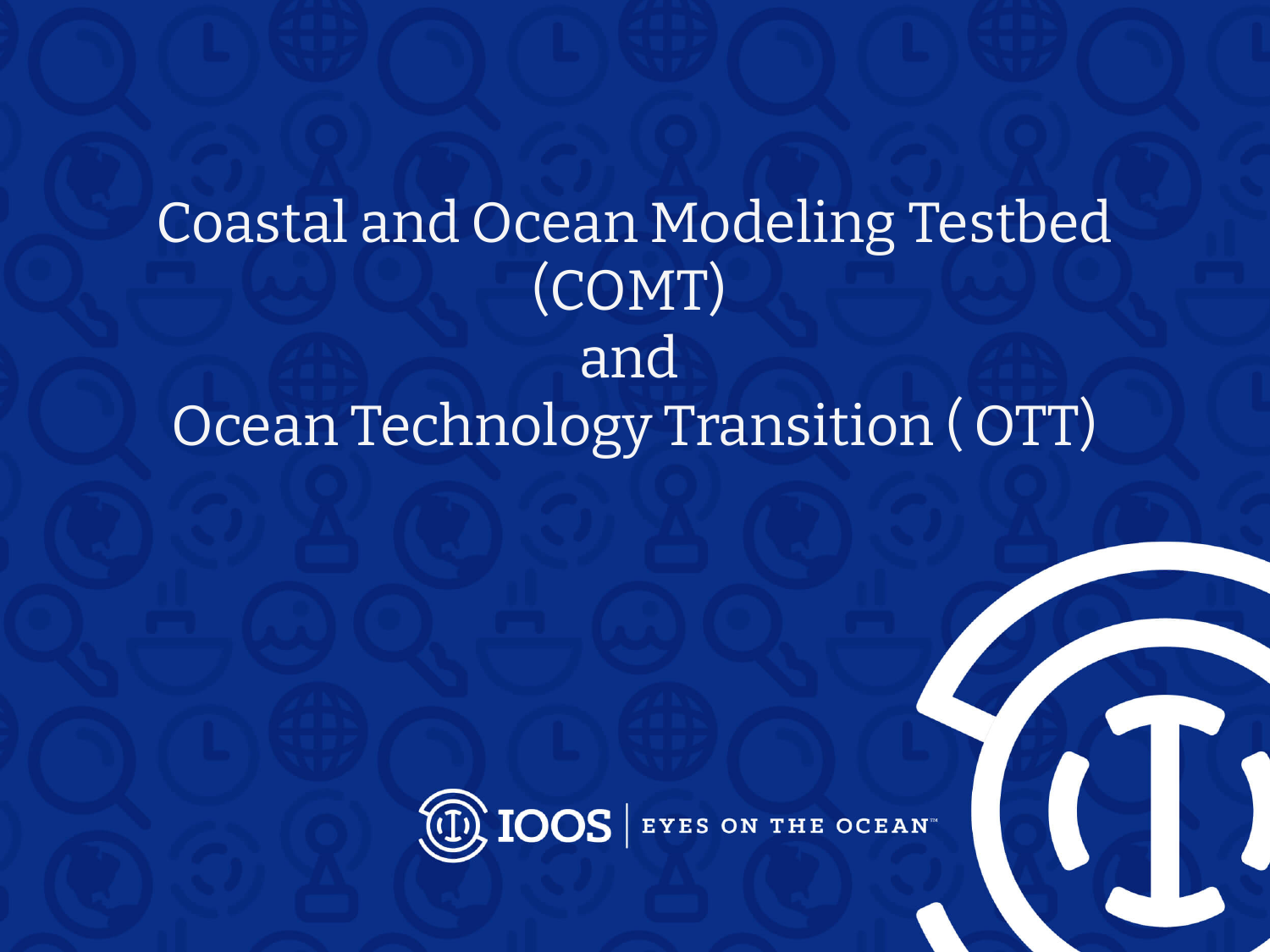

# Coastal and Ocean Modeling Testbed (COMT)
and
Ocean Technology Transition ( OTT)